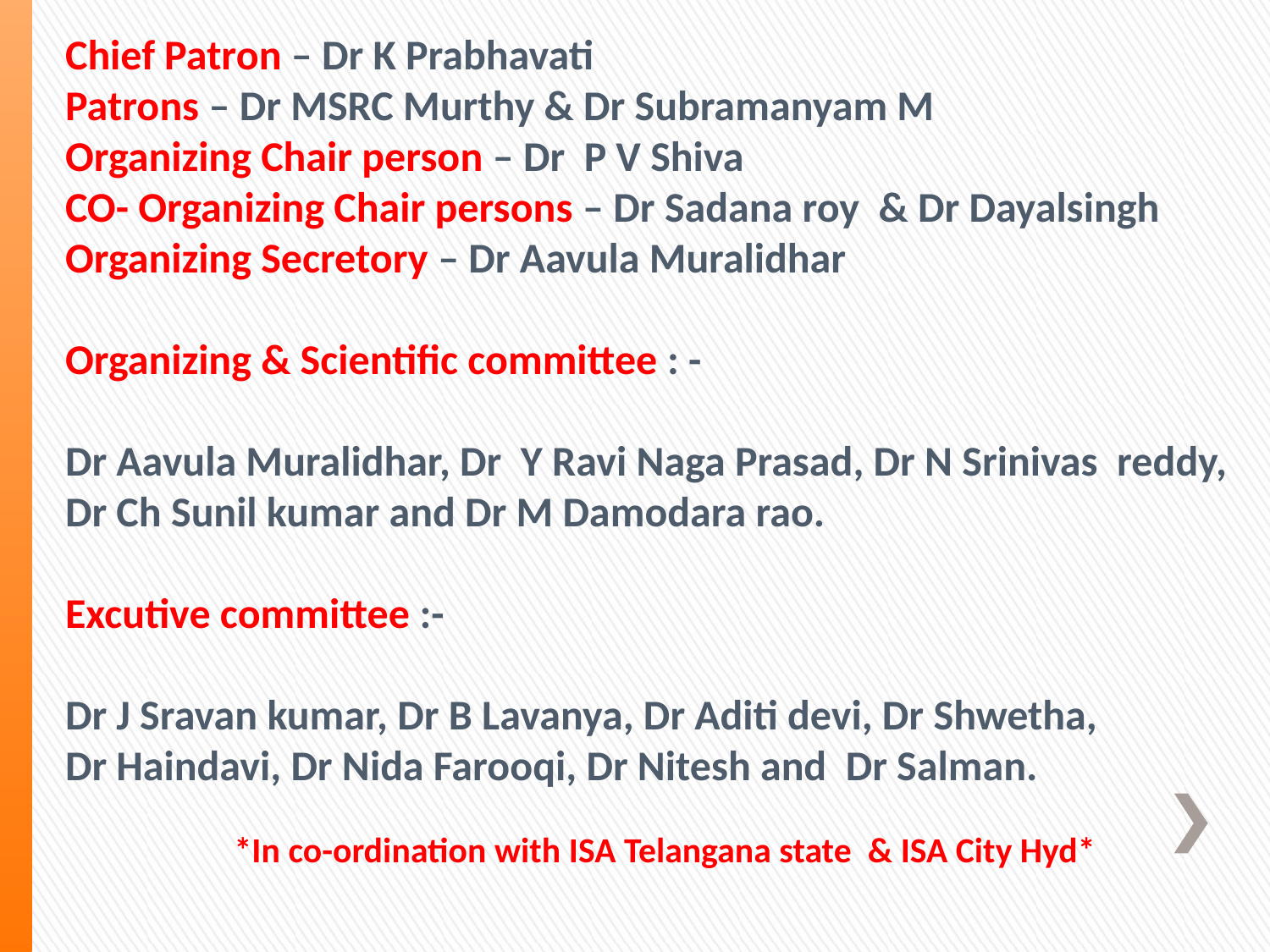

Chief Patron – Dr K Prabhavati
Patrons – Dr MSRC Murthy & Dr Subramanyam M
Organizing Chair person – Dr  P V Shiva
CO- Organizing Chair persons – Dr Sadana roy  & Dr Dayalsingh
Organizing Secretory – Dr Aavula Muralidhar

Organizing & Scientific committee : -

Dr Aavula Muralidhar, Dr  Y Ravi Naga Prasad, Dr N Srinivas  reddy, Dr Ch Sunil kumar and Dr M Damodara rao.

Excutive committee :-

Dr J Sravan kumar, Dr B Lavanya, Dr Aditi devi, Dr Shwetha,
Dr Haindavi, Dr Nida Farooqi, Dr Nitesh and  Dr Salman.

                     *In co-ordination with ISA Telangana state  & ISA City Hyd*